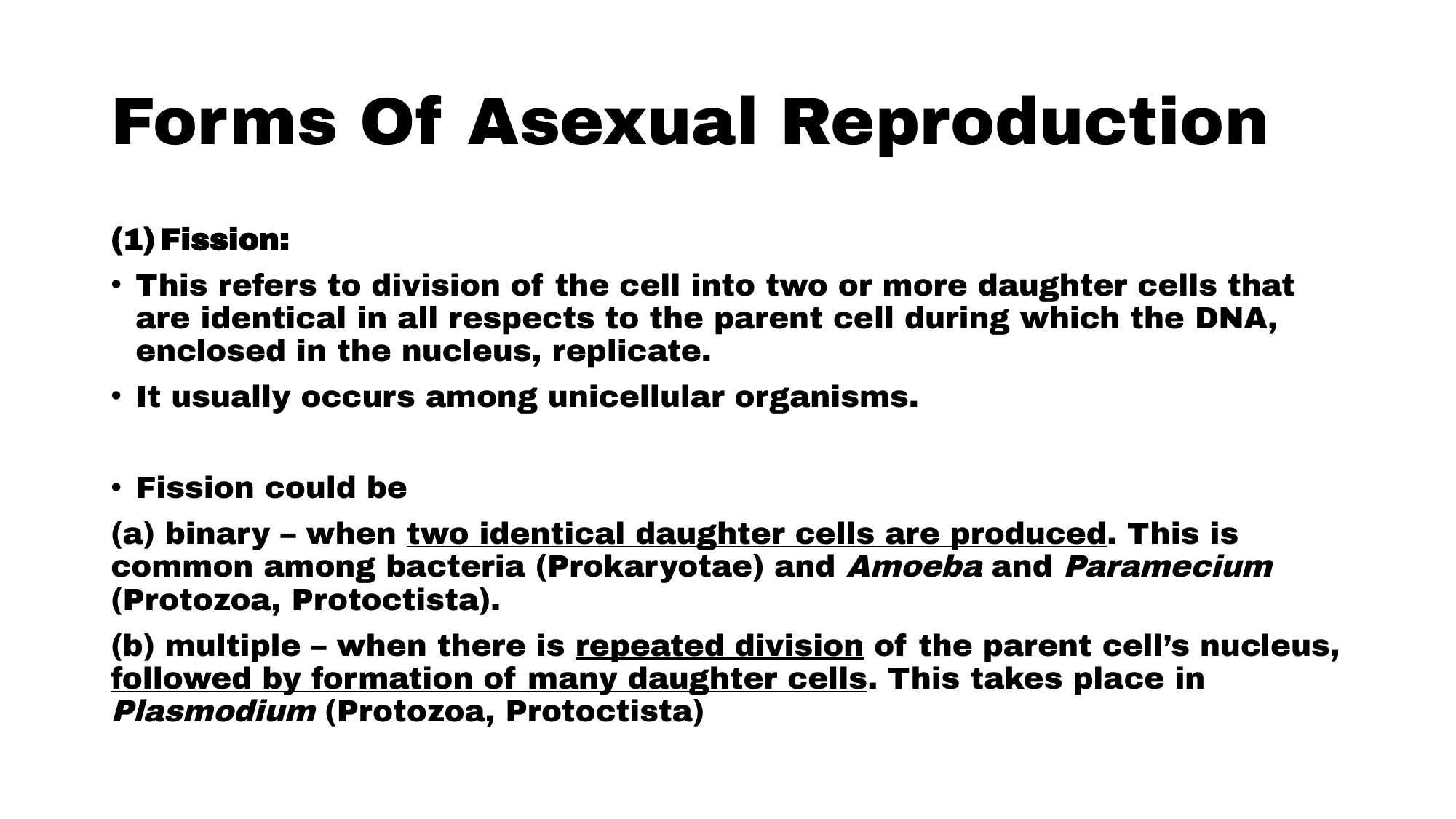

# Forms Of Asexual Reproduction
Fission:
This refers to division of the cell into two or more daughter cells that are identical in all respects to the parent cell during which the DNA, enclosed in the nucleus, replicate.
It usually occurs among unicellular organisms.

Fission could be
(a) binary – when two identical daughter cells are produced. This is common among bacteria (Prokaryotae) and Amoeba and Paramecium (Protozoa, Protoctista).
(b) multiple – when there is repeated division of the parent cell’s nucleus, followed by formation of many daughter cells. This takes place in Plasmodium (Protozoa, Protoctista)